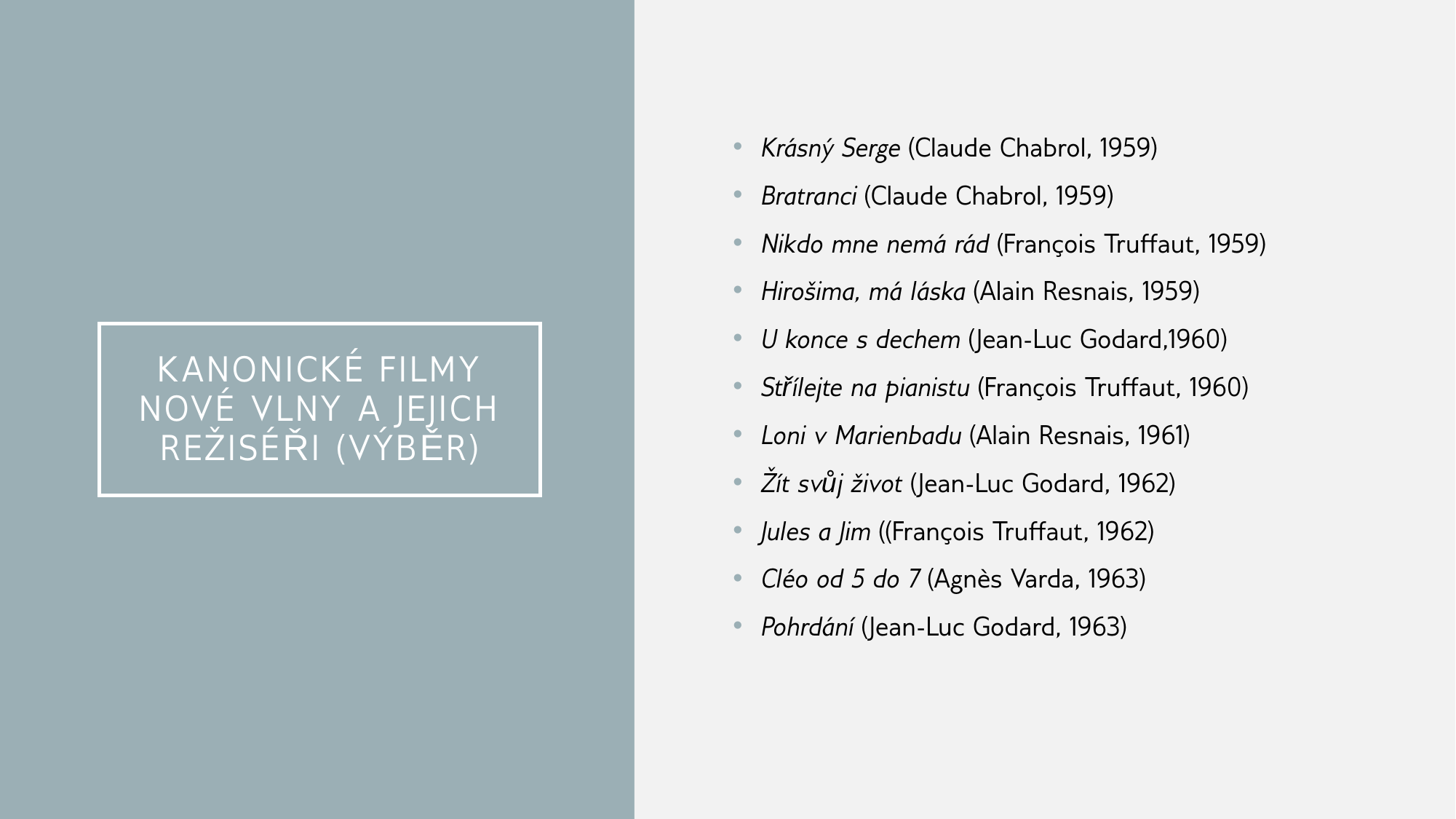

Krásný Serge (Claude Chabrol, 1959)
Bratranci (Claude Chabrol, 1959)
Nikdo mne nemá rád (François Truffaut, 1959)
Hirošima, má láska (Alain Resnais, 1959)
U konce s dechem (Jean-Luc Godard,1960)
Střílejte na pianistu (François Truffaut, 1960)
Loni v Marienbadu (Alain Resnais, 1961)
Žít svůj život (Jean-Luc Godard, 1962)
Jules a Jim ((François Truffaut, 1962)
Cléo od 5 do 7 (Agnès Varda, 1963)
Pohrdání (Jean-Luc Godard, 1963)

# Kanonické filmy nové vlny a jejich režiséři (výběr)